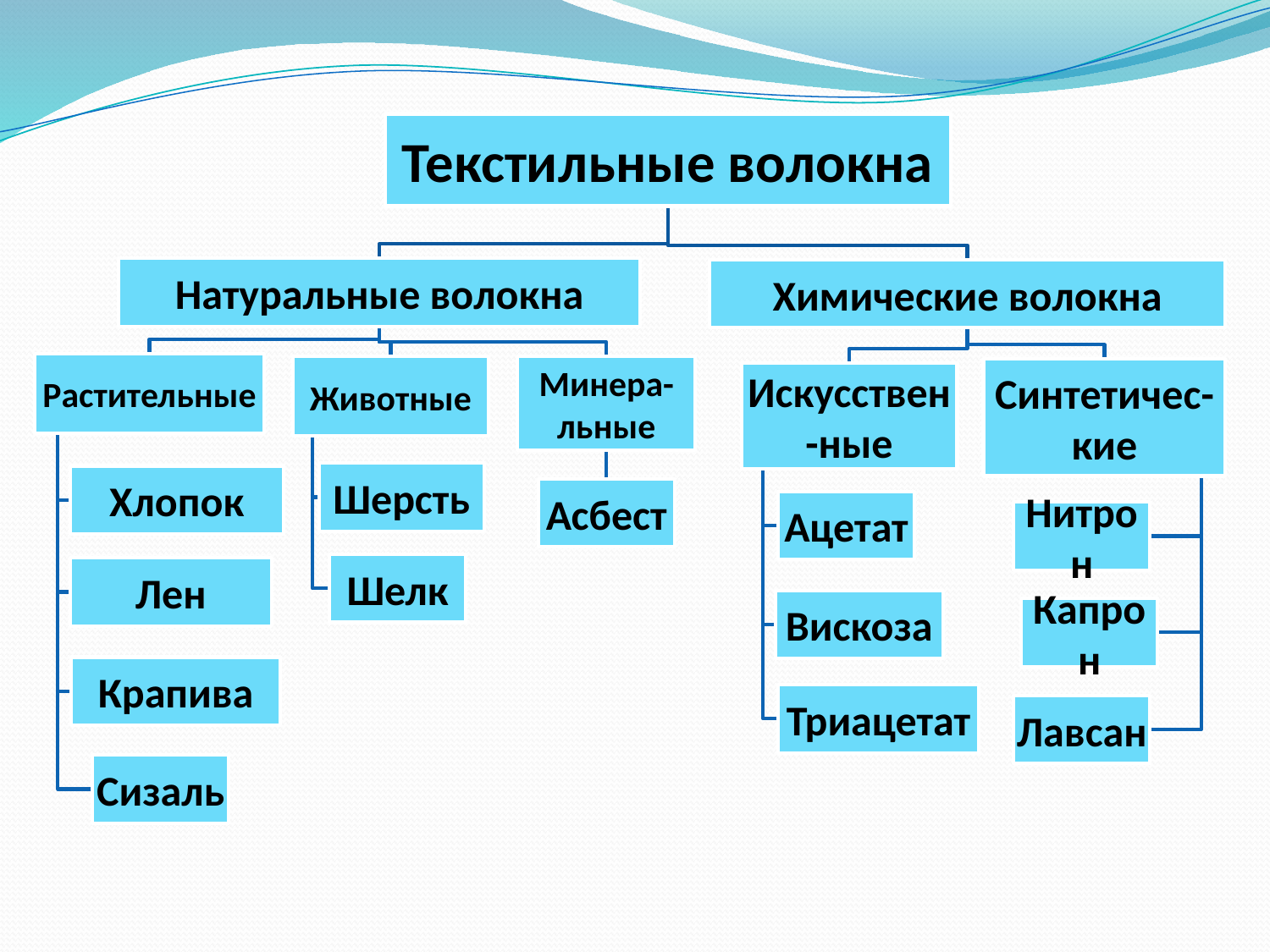

Текстильные волокна
Натуральные волокна
Растительные
Хлопок
Лен
Крапива
Сизаль
Животные
Шерсть
Шелк
Минера-льные
Асбест
Химические волокна
Искусствен-ные
Ацетат
Вискоза
Триацетат
Синтетичес- кие
Нитрон
Капрон
Лавсан